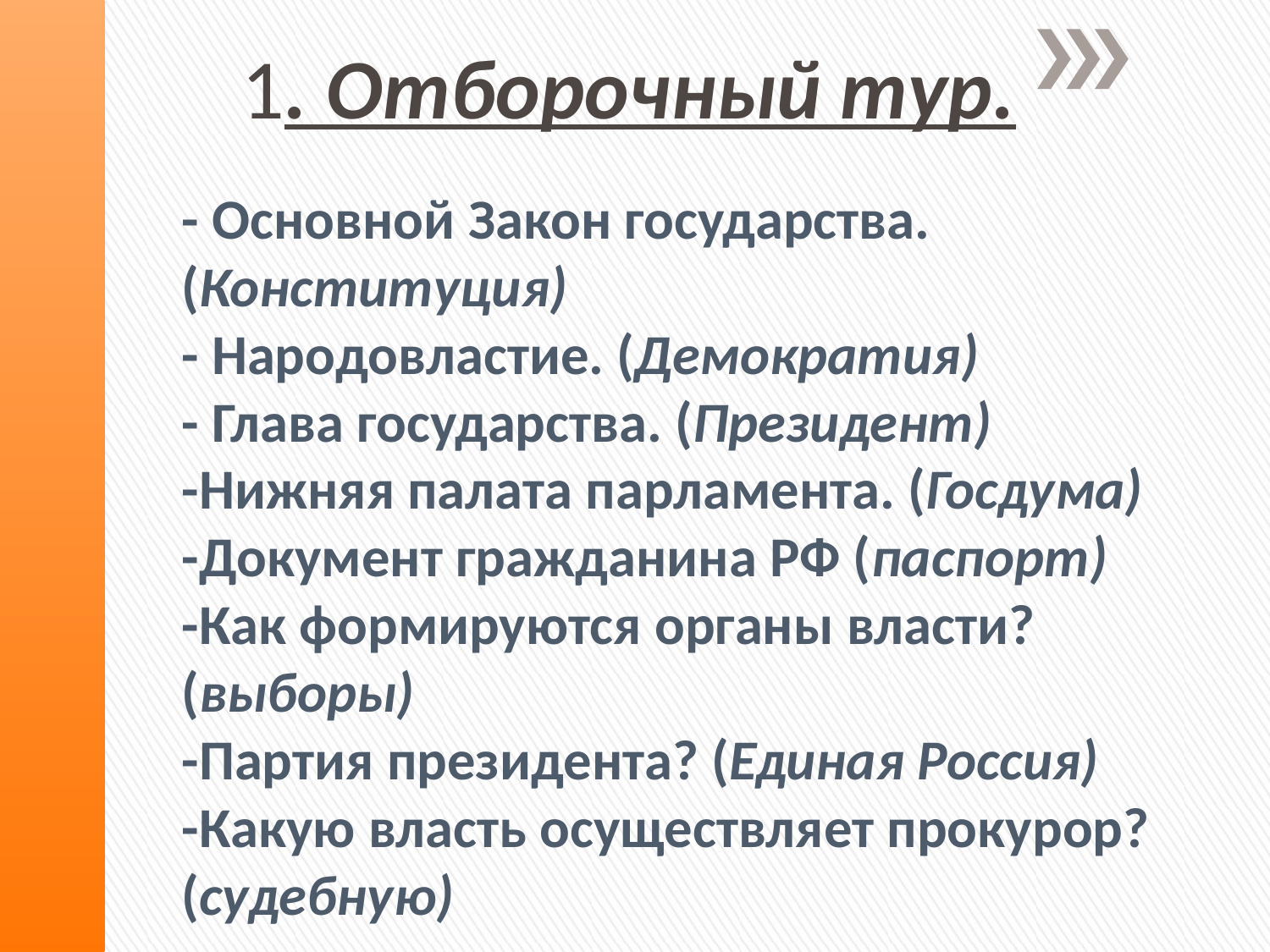

1. Отборочный тур.

# - Основной Закон государства. (Конституция) - Народовластие. (Демократия) - Глава государства. (Президент) -Нижняя палата парламента. (Госдума) -Документ гражданина РФ (паспорт) -Как формируются органы власти? (выборы) -Партия президента? (Единая Россия) -Какую власть осуществляет прокурор? (судебную)